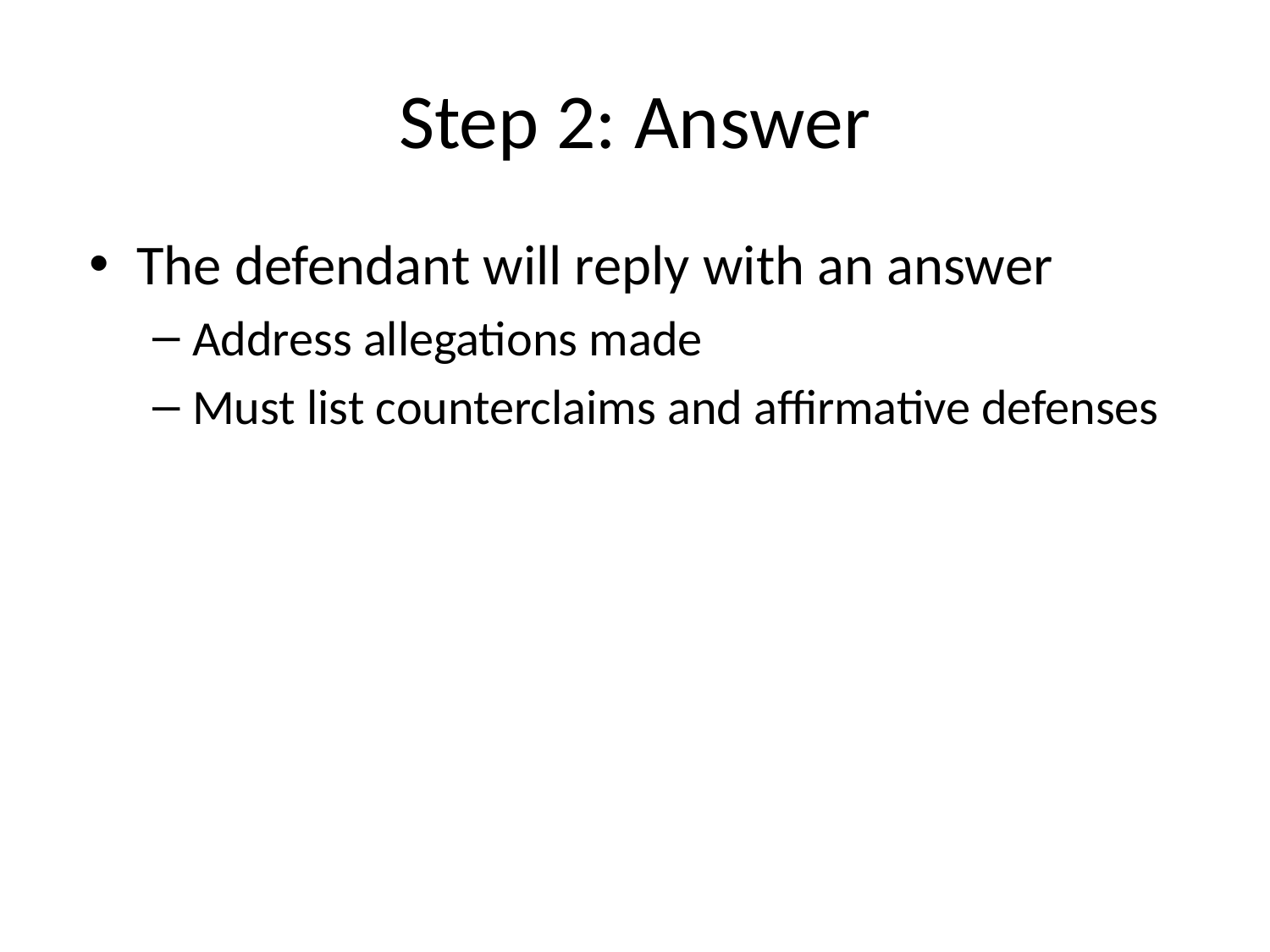

# Step 2: Answer
The defendant will reply with an answer
Address allegations made
Must list counterclaims and affirmative defenses